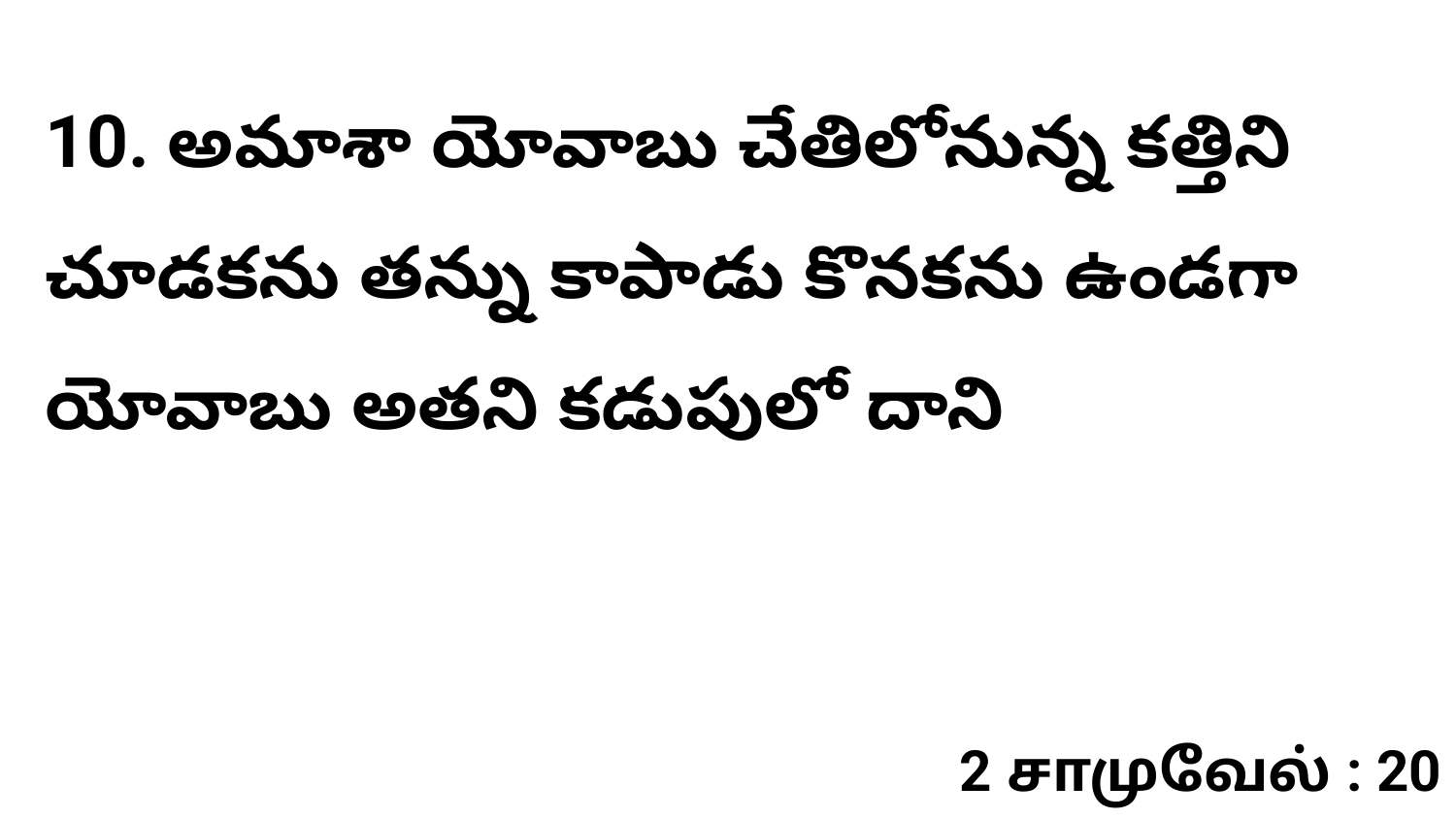

10. అమాశా యోవాబు చేతిలోనున్న కత్తిని చూడకను తన్ను కాపాడు కొనకను ఉండగా యోవాబు అతని కడుపులో దాని
2 சாமுவேல் : 20